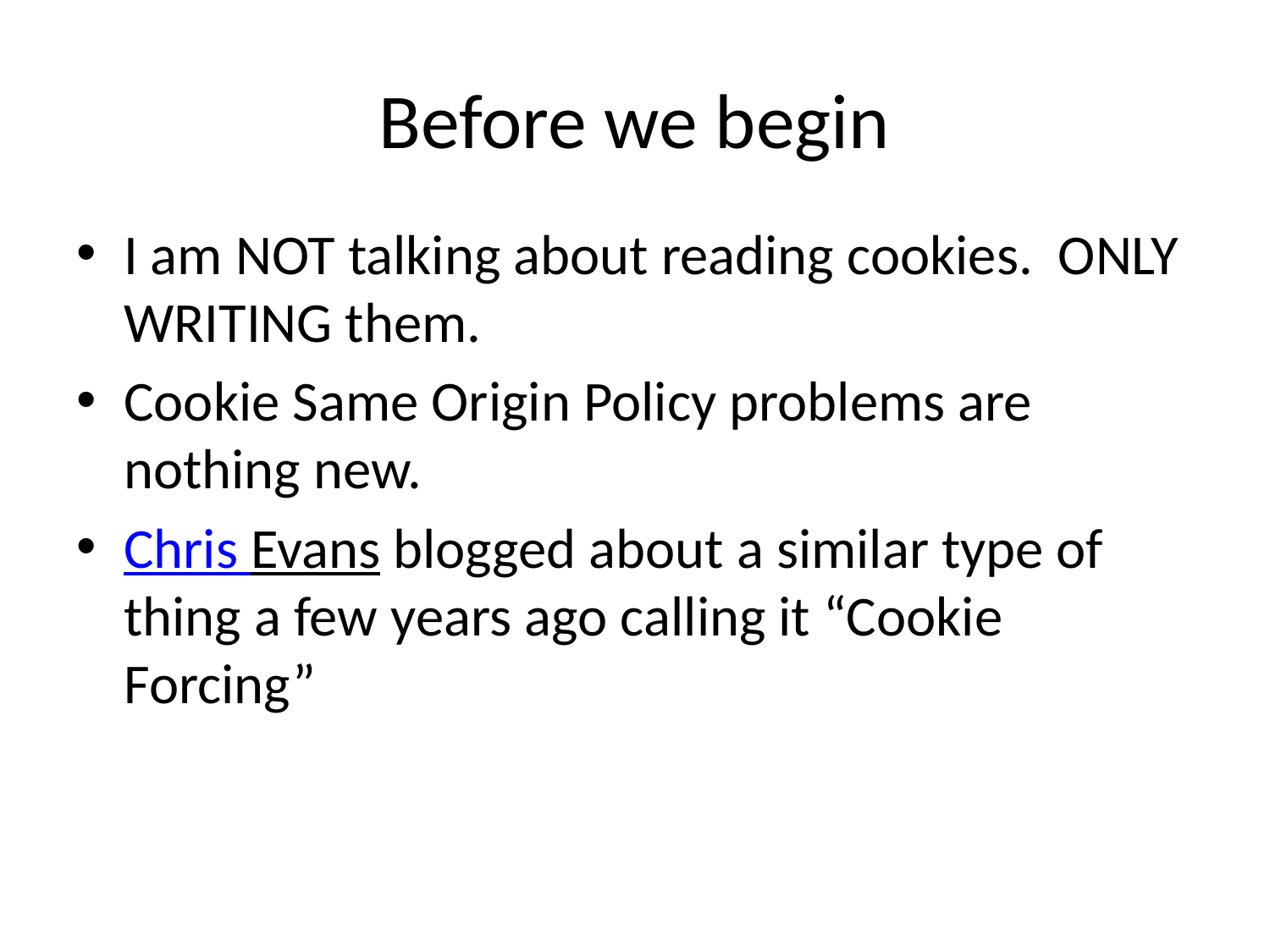

# Before we begin
I am NOT talking about reading cookies.  ONLY WRITING them.
Cookie Same Origin Policy problems are nothing new.
Chris Evans blogged about a similar type of thing a few years ago calling it “Cookie Forcing”